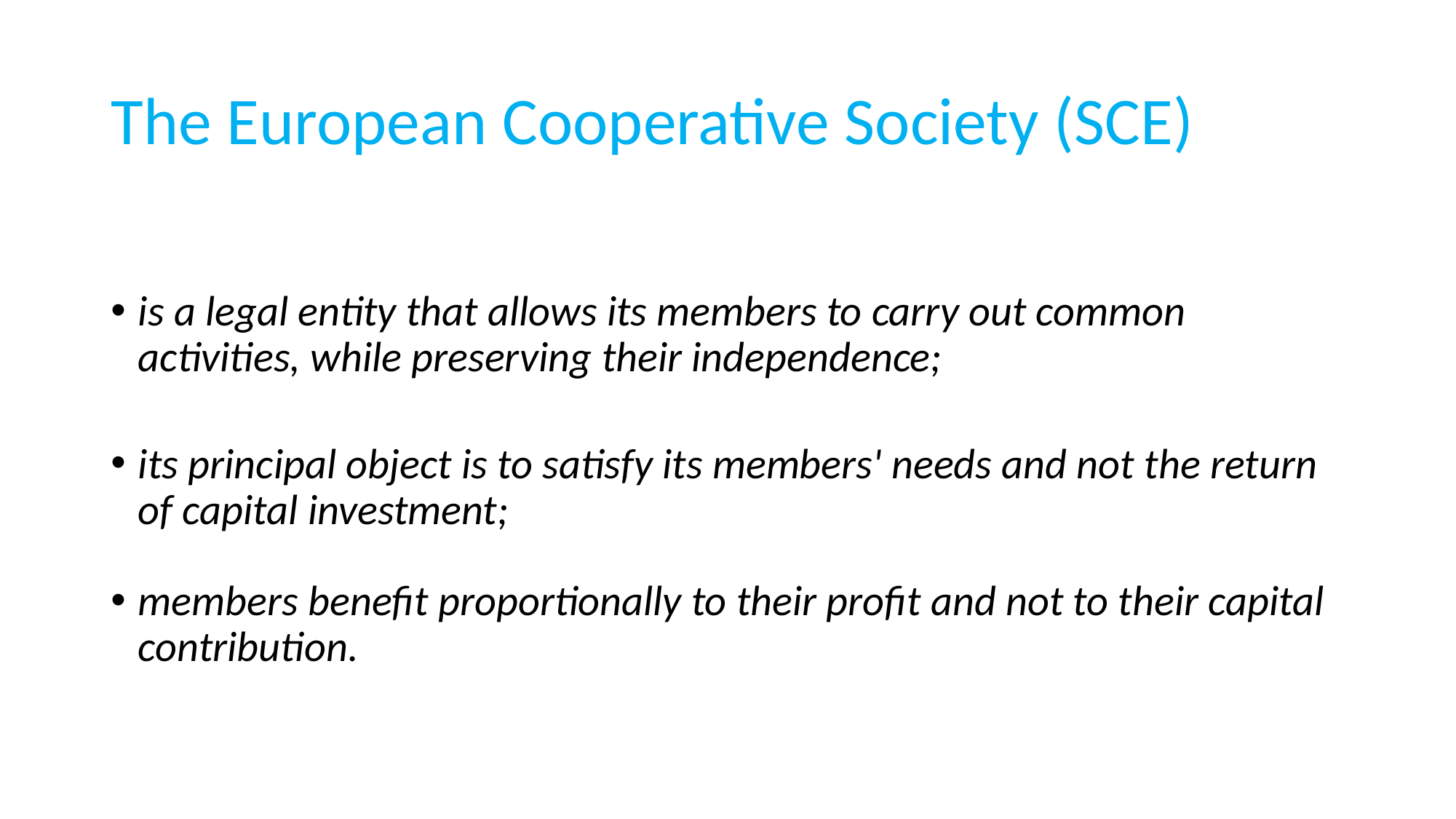

# The European Cooperative Society (SCE)

is a legal entity that allows its members to carry out common activities, while preserving their independence;

its principal object is to satisfy its members' needs and not the return of capital investment;

members benefit proportionally to their profit and not to their capital contribution.